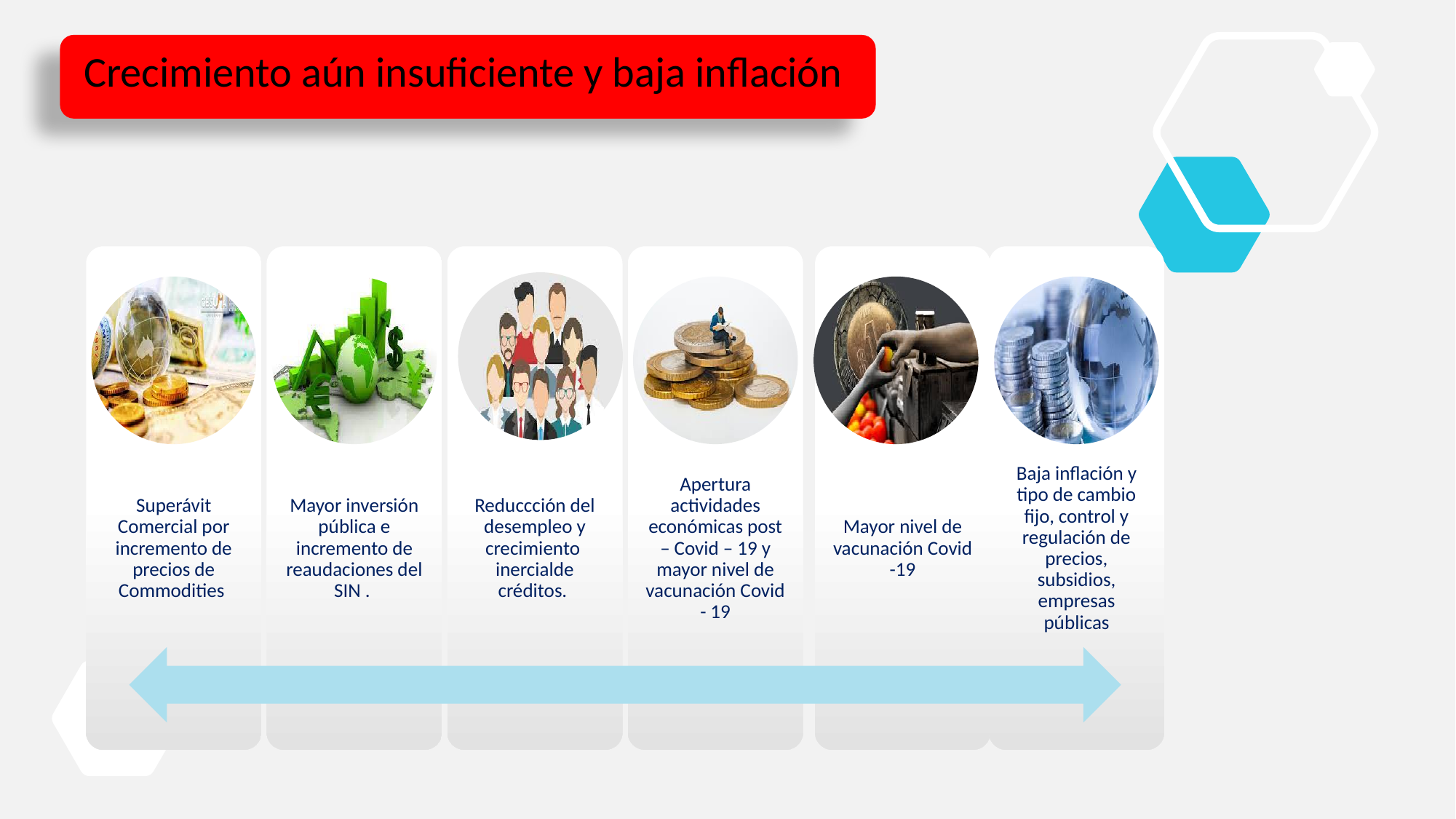

Crecimiento aún insuficiente y baja inflación
Superávit Comercial por incremento de precios de Commodities
Mayor inversión pública e incremento de reaudaciones del SIN .
Reduccción del desempleo y crecimiento  inercialde créditos.
Apertura actividades económicas post – Covid – 19 y mayor nivel de vacunación Covid - 19
Mayor nivel de vacunación Covid -19
Baja inflación y tipo de cambio fijo, control y regulación de precios, subsidios, empresas públicas